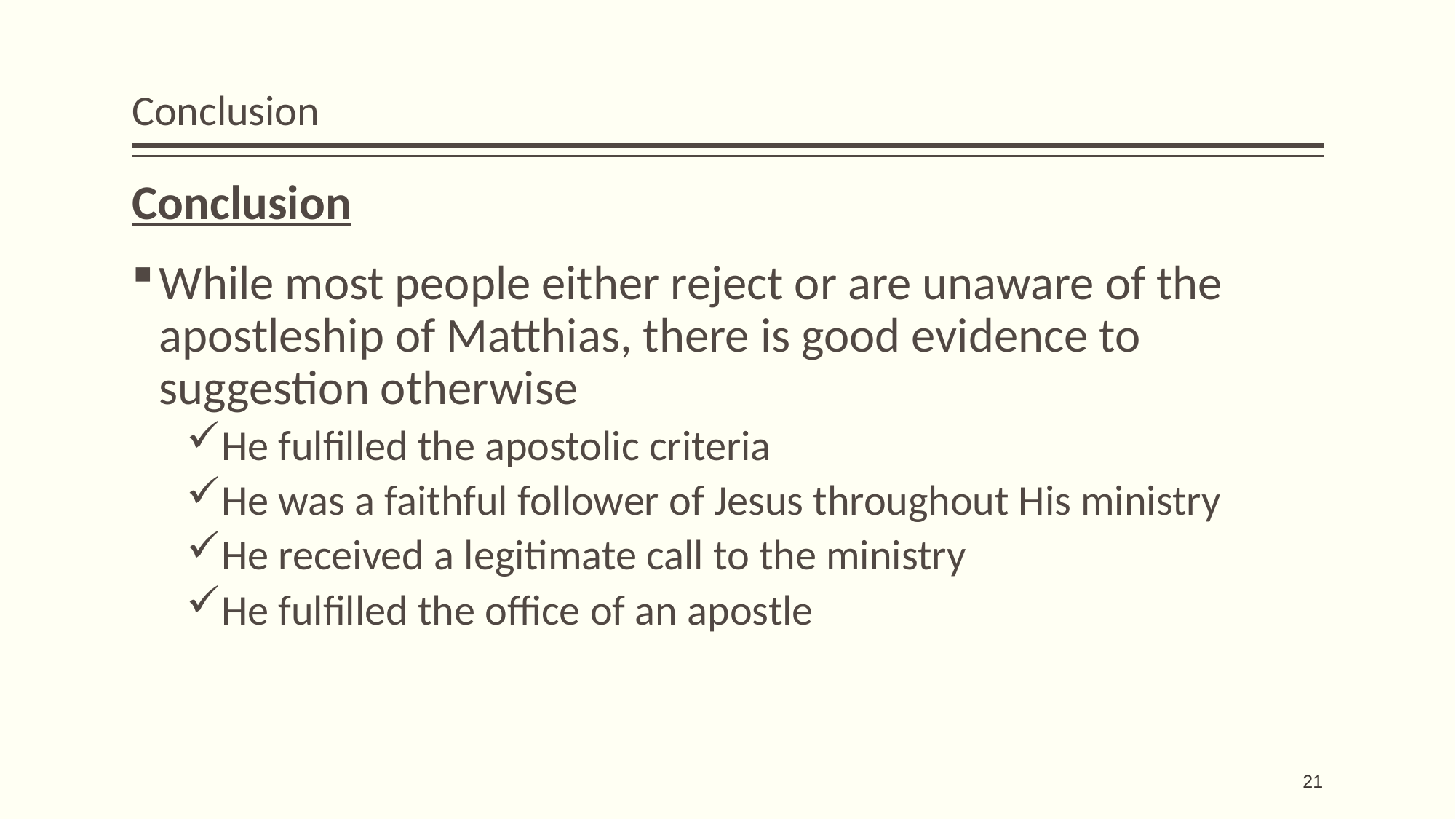

# Conclusion
Conclusion
While most people either reject or are unaware of the apostleship of Matthias, there is good evidence to suggestion otherwise
He fulfilled the apostolic criteria
He was a faithful follower of Jesus throughout His ministry
He received a legitimate call to the ministry
He fulfilled the office of an apostle

21